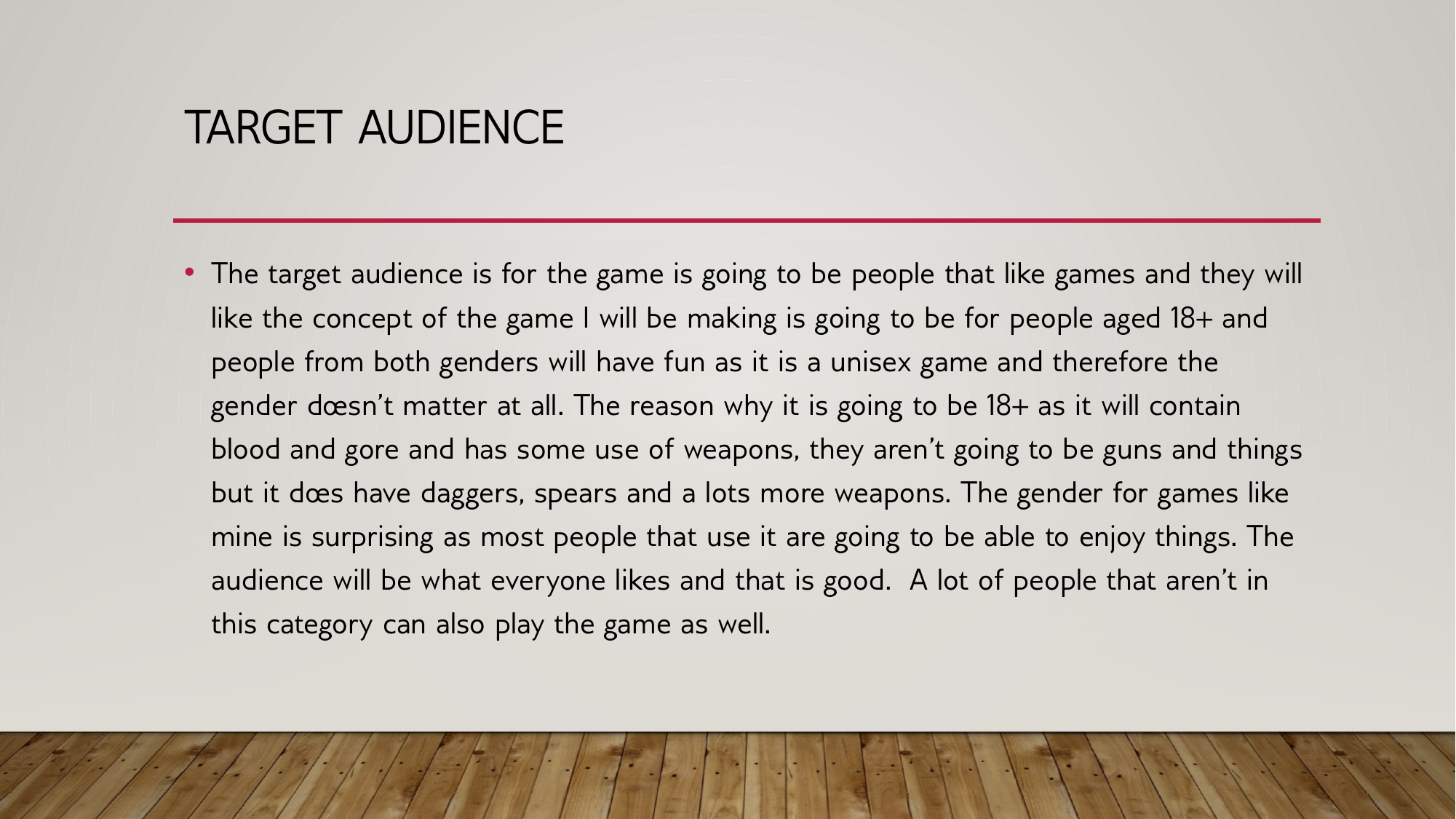

# Target audience
The target audience is for the game is going to be people that like games and they will like the concept of the game I will be making is going to be for people aged 18+ and people from both genders will have fun as it is a unisex game and therefore the gender doesn’t matter at all. The reason why it is going to be 18+ as it will contain blood and gore and has some use of weapons, they aren’t going to be guns and things but it does have daggers, spears and a lots more weapons. The gender for games like mine is surprising as most people that use it are going to be able to enjoy things. The audience will be what everyone likes and that is good.  A lot of people that aren’t in this category can also play the game as well.